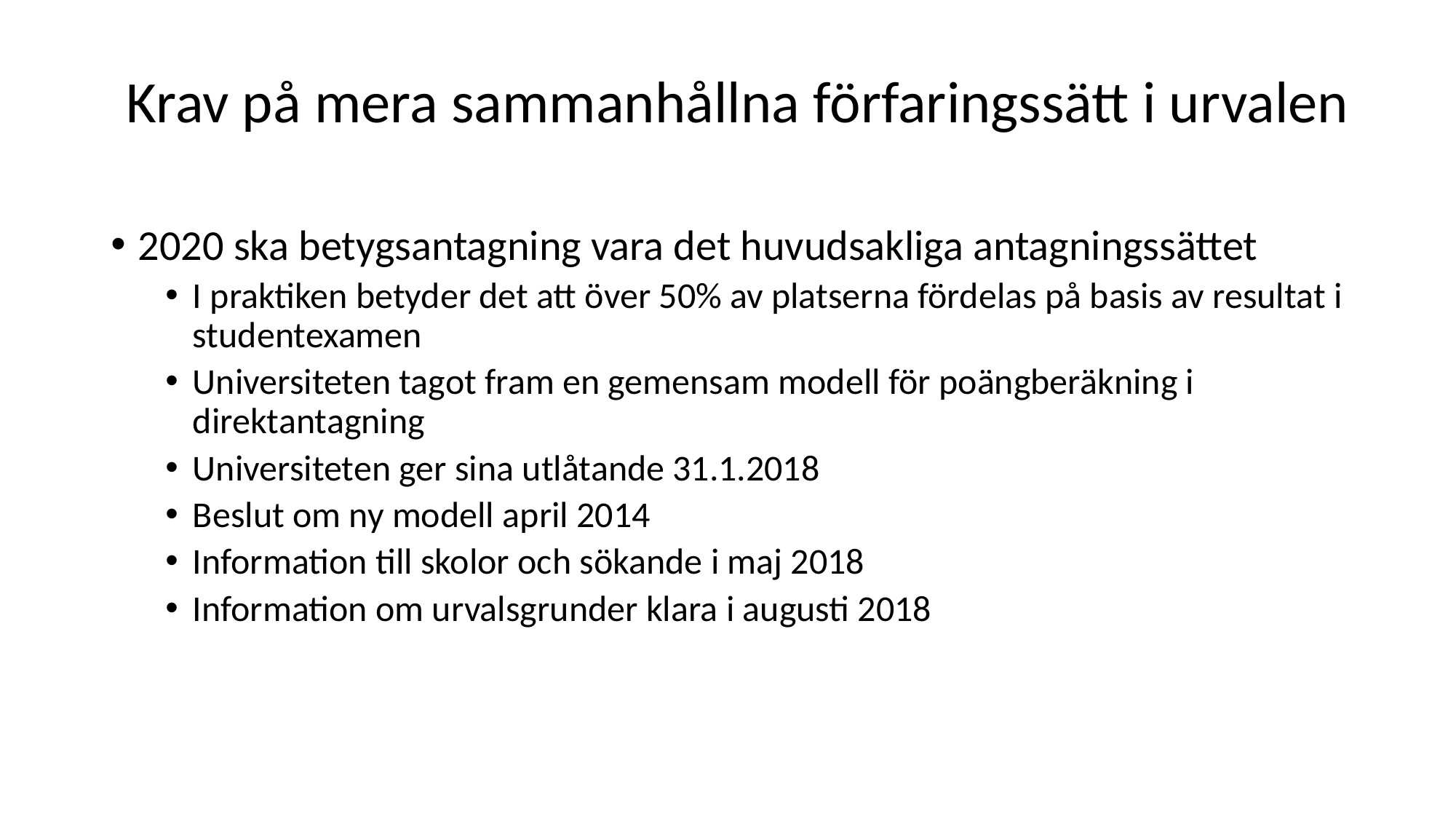

# Krav på mera sammanhållna förfaringssätt i urvalen
2020 ska betygsantagning vara det huvudsakliga antagningssättet
I praktiken betyder det att över 50% av platserna fördelas på basis av resultat i studentexamen
Universiteten tagot fram en gemensam modell för poängberäkning i direktantagning
Universiteten ger sina utlåtande 31.1.2018
Beslut om ny modell april 2014
Information till skolor och sökande i maj 2018
Information om urvalsgrunder klara i augusti 2018